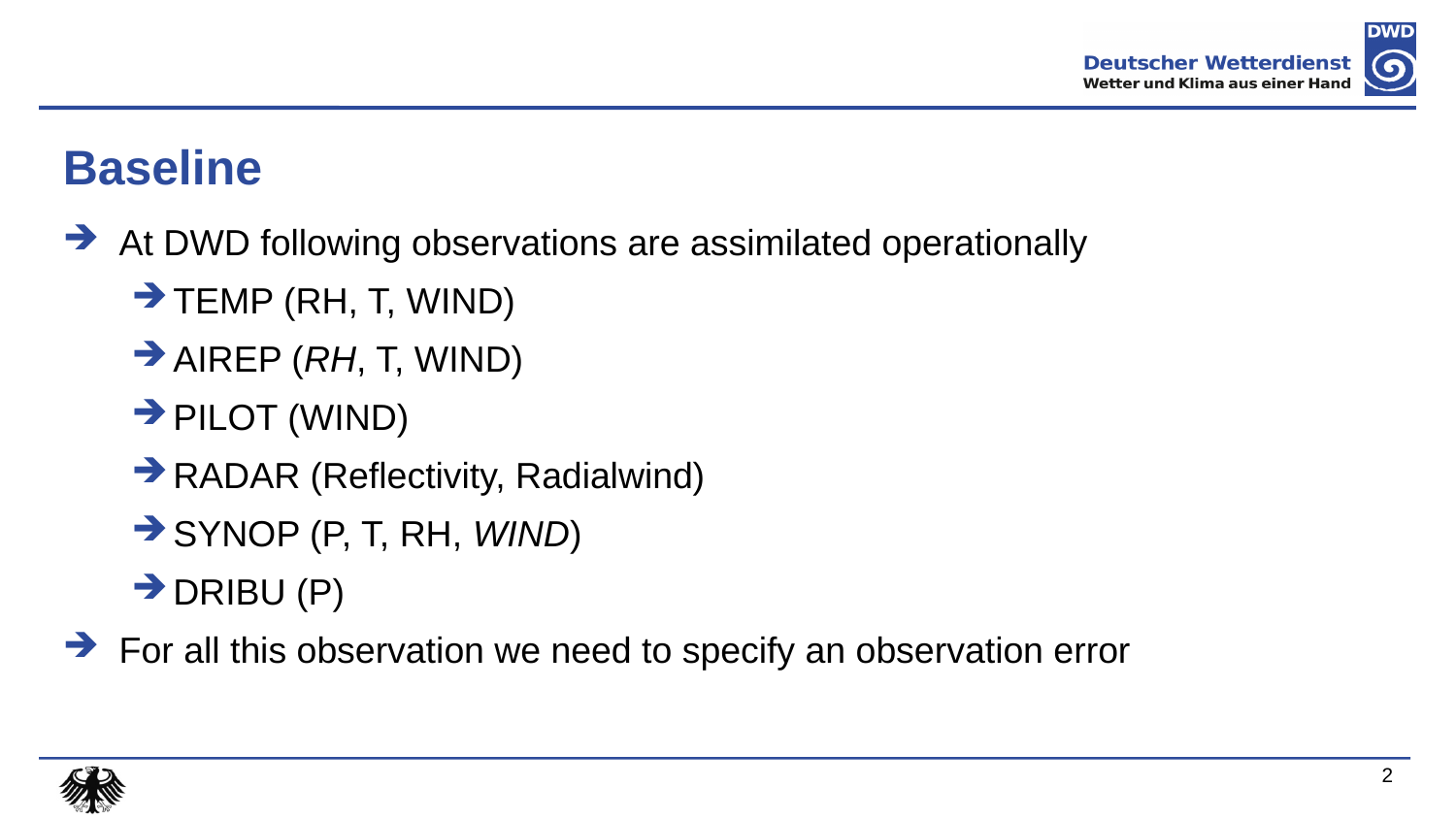

# Baseline
At DWD following observations are assimilated operationally
TEMP (RH, T, WIND)
AIREP (RH, T, WIND)
PILOT (WIND)
RADAR (Reflectivity, Radialwind)
SYNOP (P, T, RH, WIND)
DRIBU (P)
For all this observation we need to specify an observation error

2